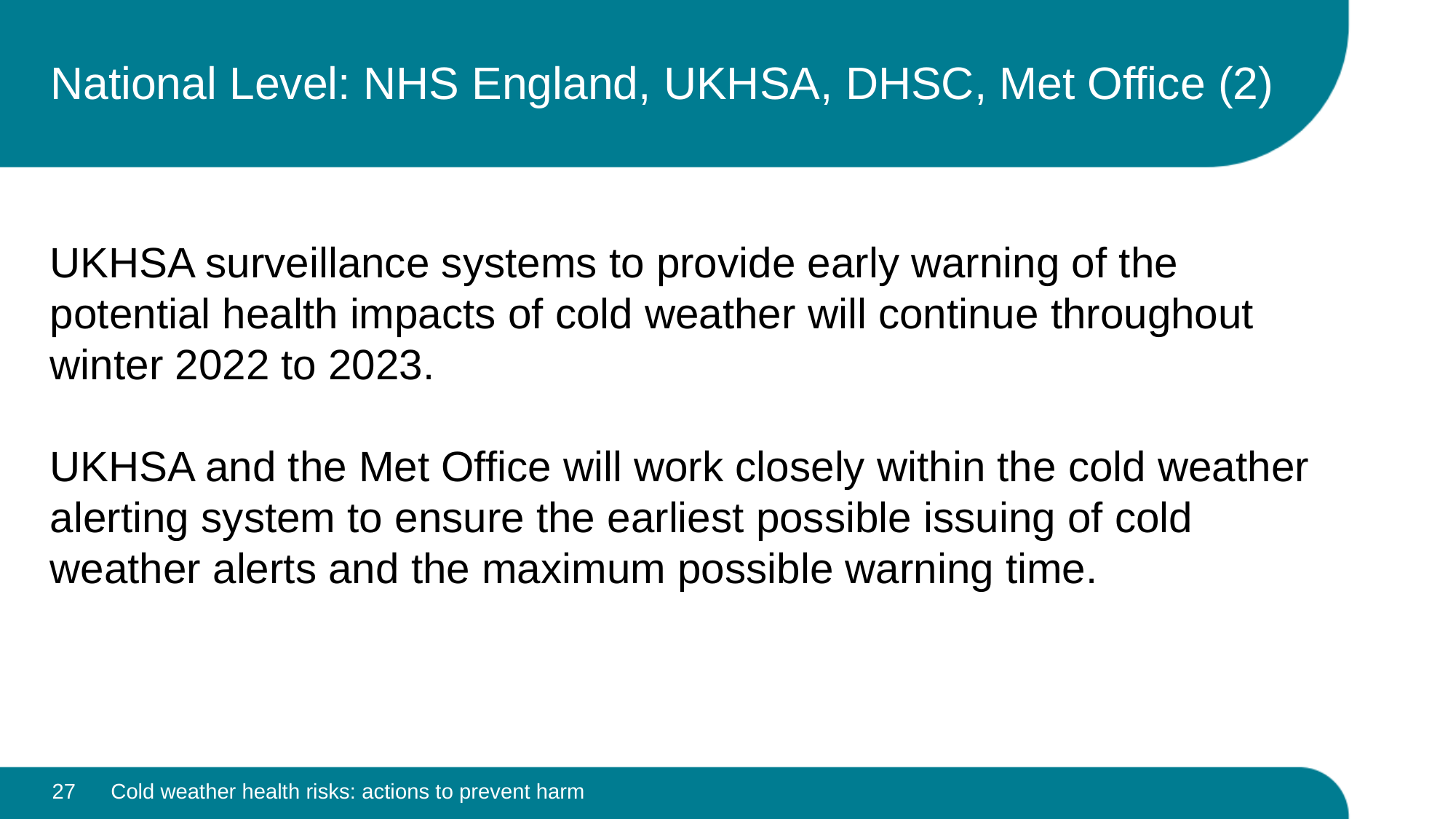

# National Level: NHS England, UKHSA, DHSC, Met Office (2)
UKHSA surveillance systems to provide early warning of the potential health impacts of cold weather will continue throughout winter 2022 to 2023.

UKHSA and the Met Office will work closely within the cold weather alerting system to ensure the earliest possible issuing of cold weather alerts and the maximum possible warning time.
27
Cold weather health risks: actions to prevent harm